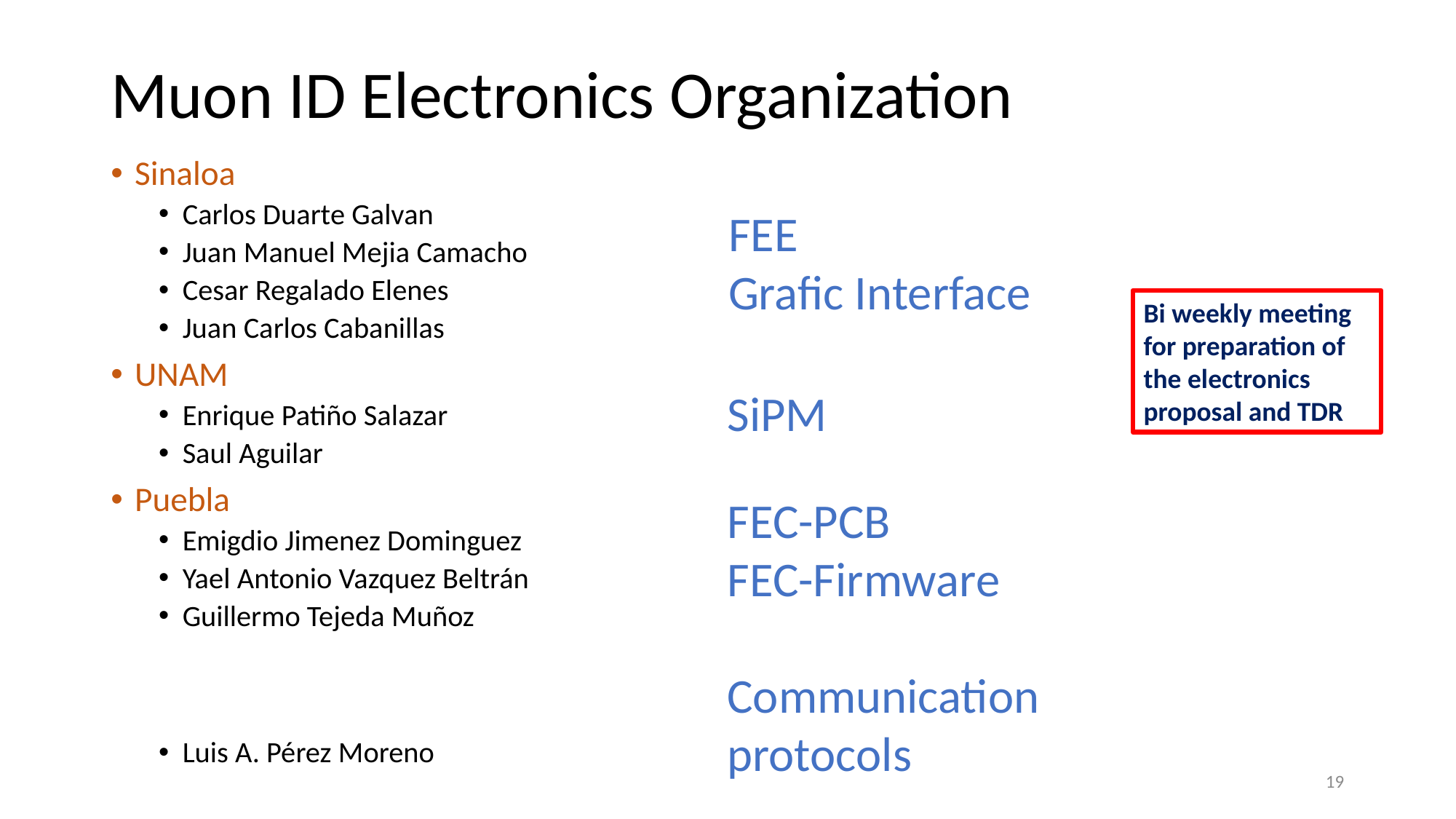

# Muon ID Electronics Organization
Sinaloa
Carlos Duarte Galvan
Juan Manuel Mejia Camacho
Cesar Regalado Elenes
Juan Carlos Cabanillas
UNAM
Enrique Patiño Salazar
Saul Aguilar
Puebla
Emigdio Jimenez Dominguez
Yael Antonio Vazquez Beltrán
Guillermo Tejeda Muñoz

Luis A. Pérez Moreno

FEE
Grafic Interface
Bi weekly meeting for preparation of the electronics proposal and TDR
SiPM
FEC-PCB
FEC-Firmware
Communication protocols
19